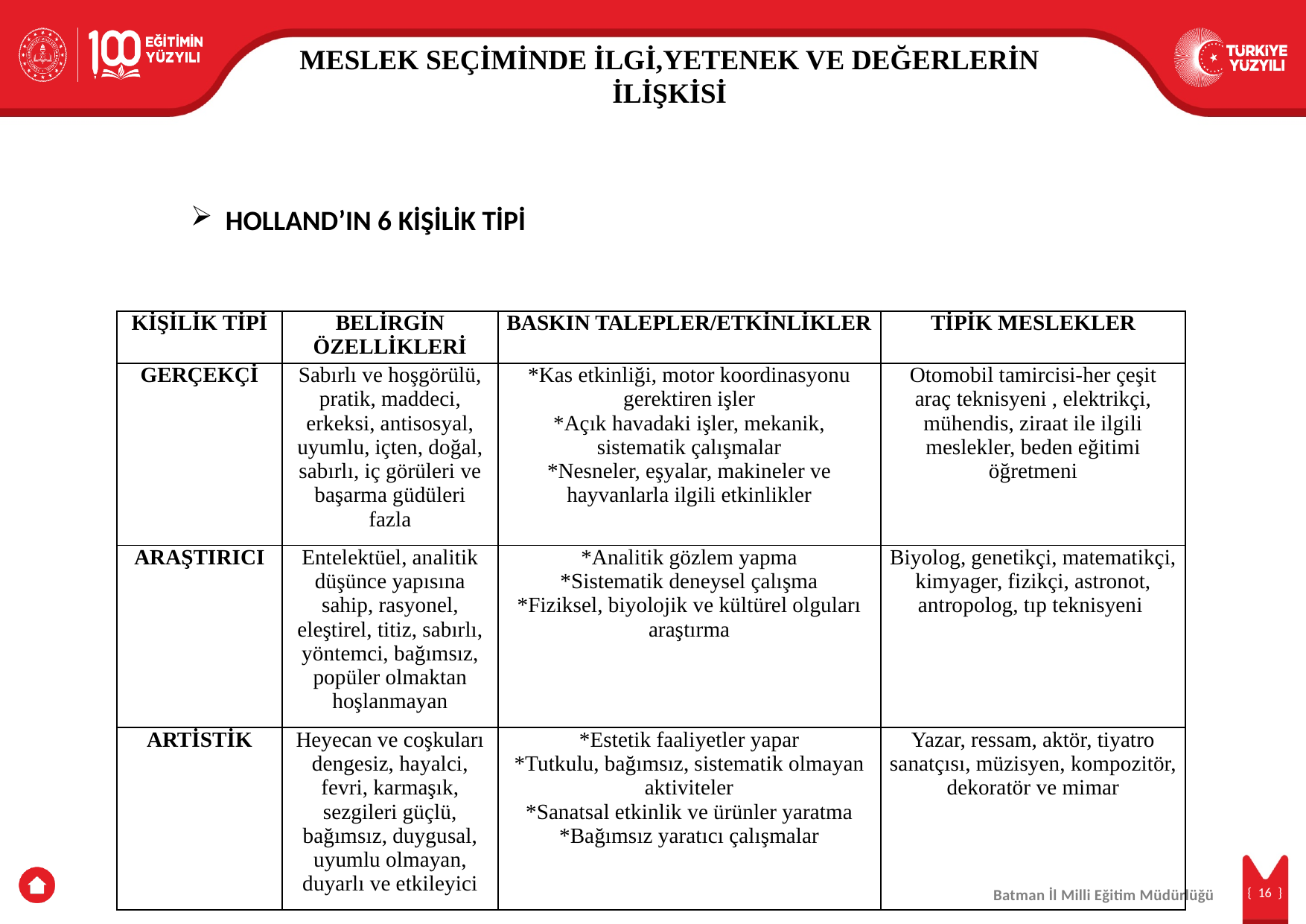

MESLEK SEÇİMİNDE İLGİ,YETENEK VE DEĞERLERİN İLİŞKİSİ
HOLLAND’IN 6 KİŞİLİK TİPİ
| KİŞİLİK TİPİ | BELİRGİN ÖZELLİKLERİ | BASKIN TALEPLER/ETKİNLİKLER | TİPİK MESLEKLER |
| --- | --- | --- | --- |
| GERÇEKÇİ | Sabırlı ve hoşgörülü, pratik, maddeci, erkeksi, antisosyal, uyumlu, içten, doğal, sabırlı, iç görüleri ve başarma güdüleri fazla | \*Kas etkinliği, motor koordinasyonu gerektiren işler \*Açık havadaki işler, mekanik, sistematik çalışmalar \*Nesneler, eşyalar, makineler ve hayvanlarla ilgili etkinlikler | Otomobil tamircisi-her çeşit araç teknisyeni , elektrikçi, mühendis, ziraat ile ilgili meslekler, beden eğitimi öğretmeni |
| ARAŞTIRICI | Entelektüel, analitik düşünce yapısına sahip, rasyonel, eleştirel, titiz, sabırlı, yöntemci, bağımsız, popüler olmaktan hoşlanmayan | \*Analitik gözlem yapma \*Sistematik deneysel çalışma \*Fiziksel, biyolojik ve kültürel olguları araştırma | Biyolog, genetikçi, matematikçi, kimyager, fizikçi, astronot, antropolog, tıp teknisyeni |
| ARTİSTİK | Heyecan ve coşkuları dengesiz, hayalci, fevri, karmaşık, sezgileri güçlü, bağımsız, duygusal, uyumlu olmayan, duyarlı ve etkileyici | \*Estetik faaliyetler yapar \*Tutkulu, bağımsız, sistematik olmayan aktiviteler \*Sanatsal etkinlik ve ürünler yaratma \*Bağımsız yaratıcı çalışmalar | Yazar, ressam, aktör, tiyatro sanatçısı, müzisyen, kompozitör, dekoratör ve mimar |
MESLEK SEÇİMİNDE İLGİ,YETENEK VE DEĞERLERİN İLİŞKİSİ